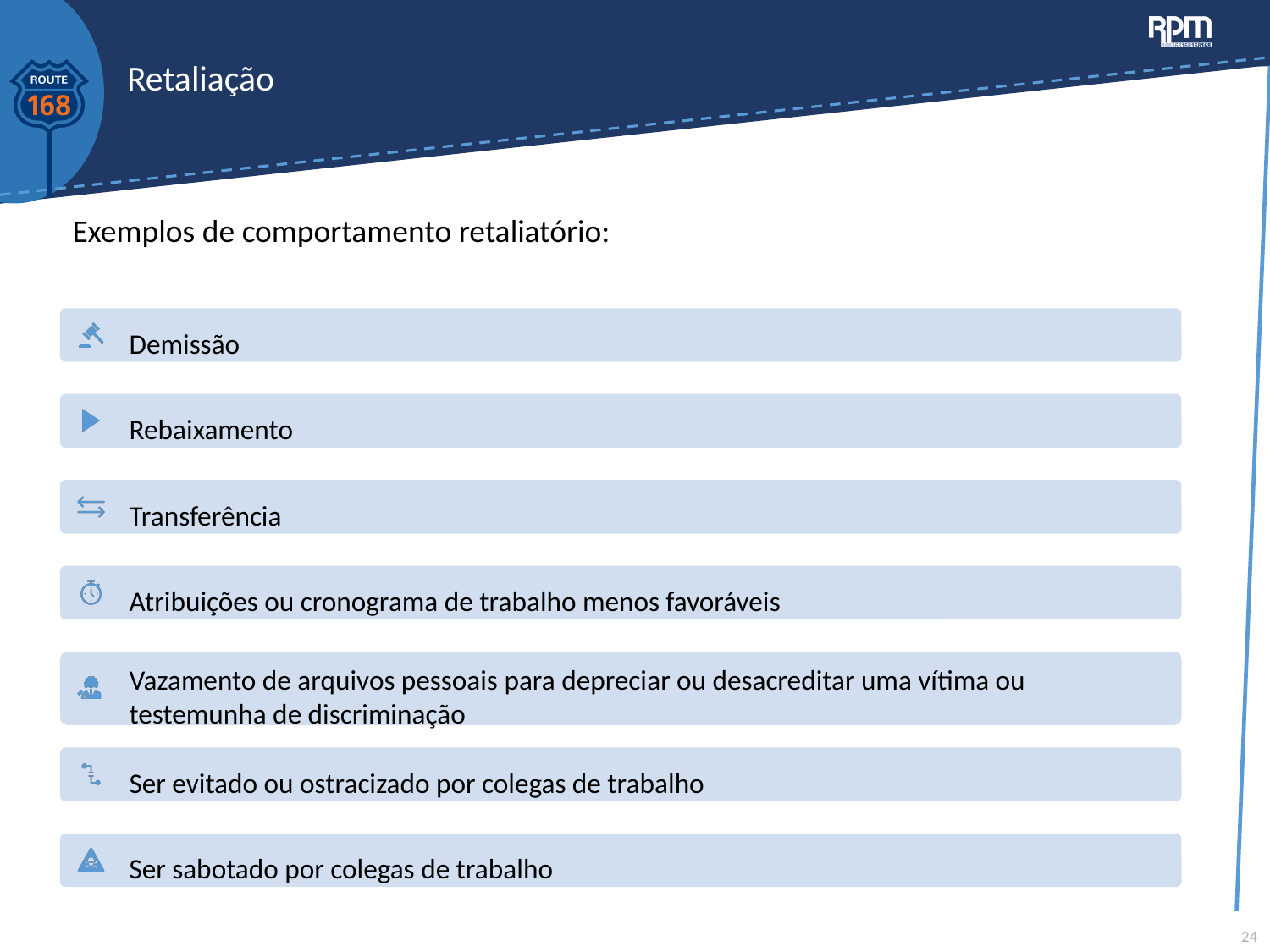

# Retaliação
Exemplos de comportamento retaliatório:
Demissão
Rebaixamento
Transferência
Atribuições ou cronograma de trabalho menos favoráveis
Vazamento de arquivos pessoais para depreciar ou desacreditar uma vítima ou testemunha de discriminação
Ser evitado ou ostracizado por colegas de trabalho
Ser sabotado por colegas de trabalho
24